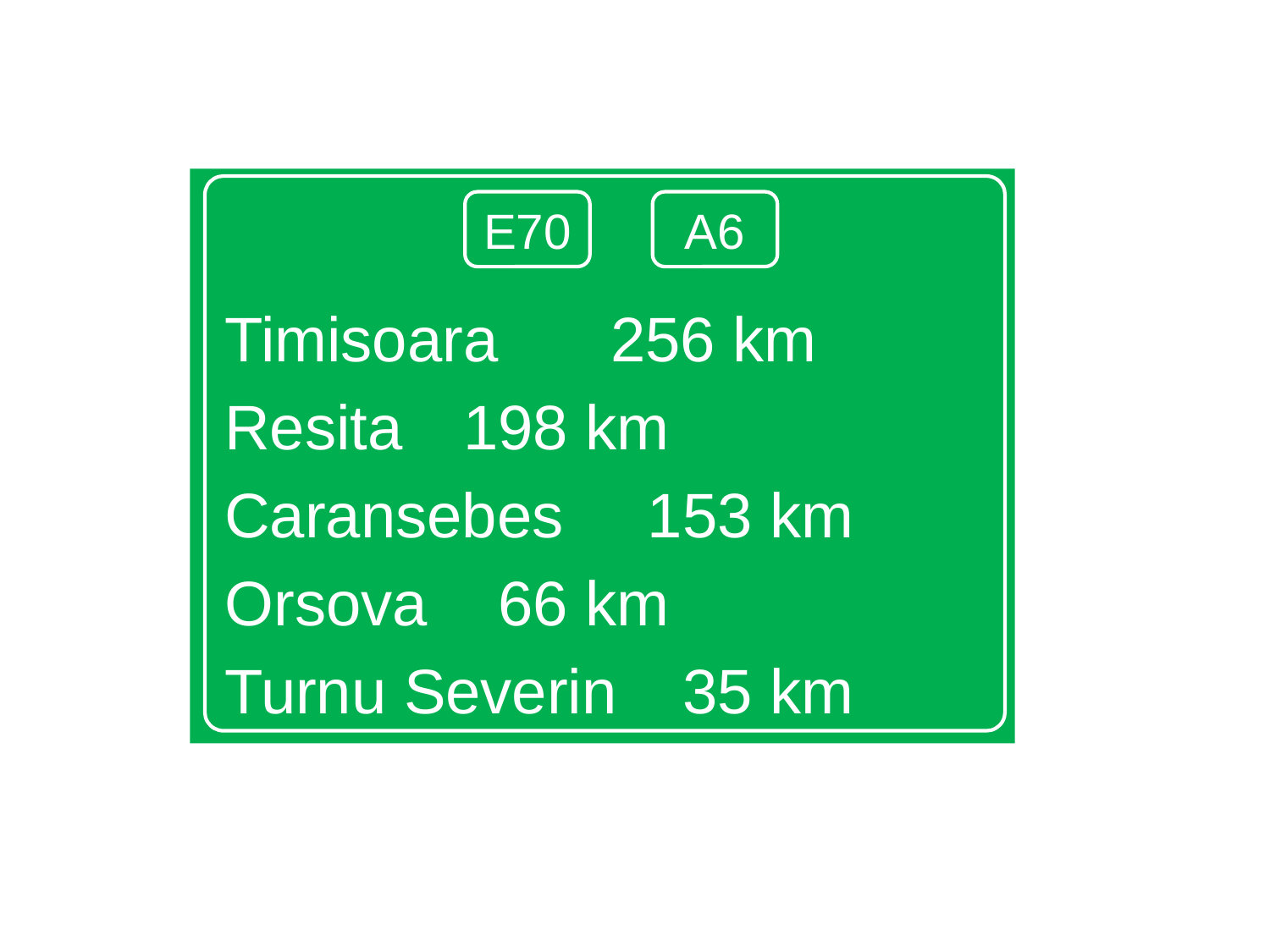

Timisoara	   	 256 km
Resita			 198 km
Caransebes		 153 km
Orsova			   66 km
Turnu Severin	   35 km

E70
A6